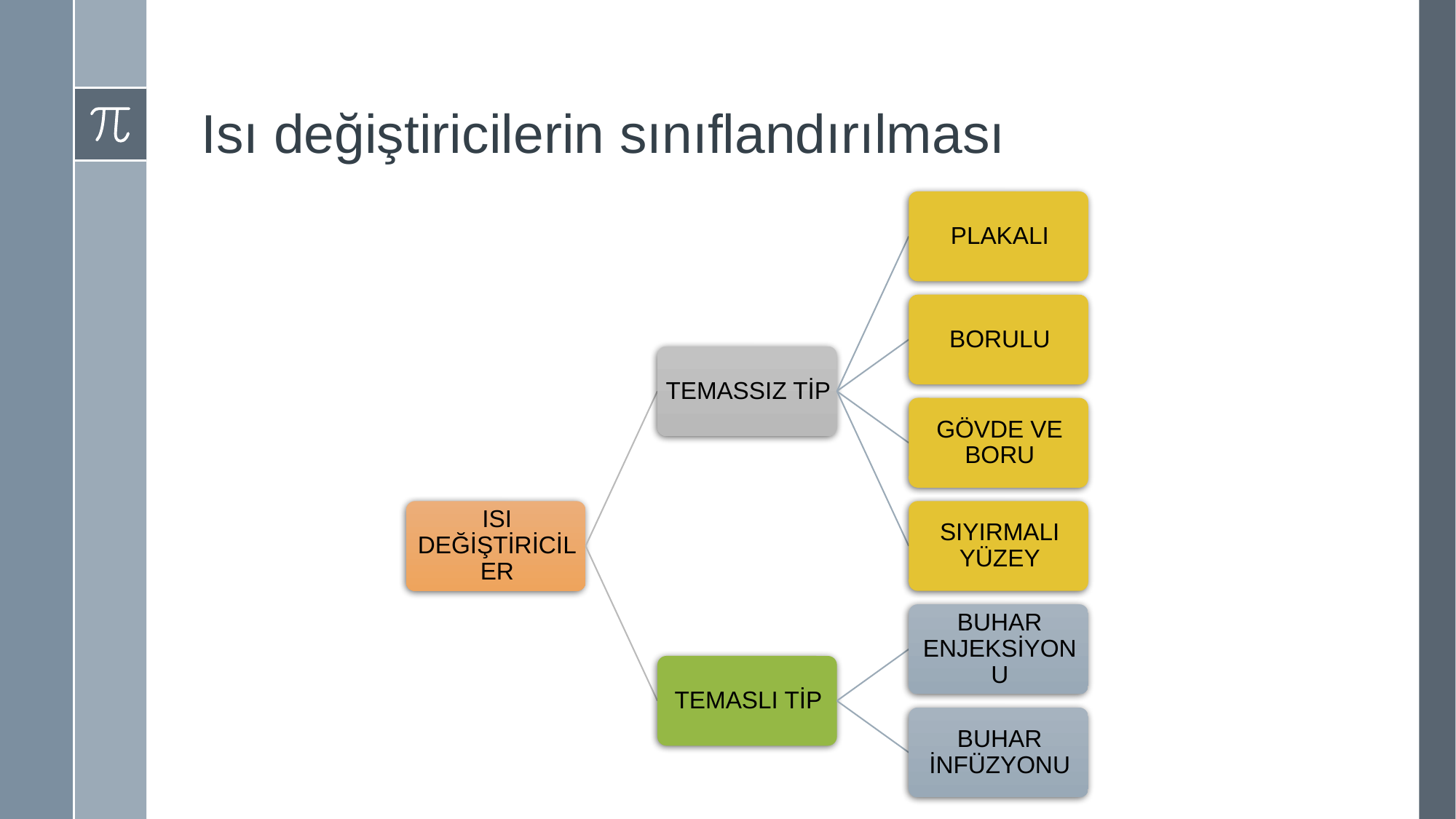

# Isı değiştiricilerin sınıflandırılması

ISI DEĞİŞTİRİCİLER

TEMASSIZ TİP

PLAKALI

BORULU

GÖVDE VE BORU

SIYIRMALI YÜZEY

TEMASLI TİP

BUHAR ENJEKSİYONU

BUHAR İNFÜZYONU